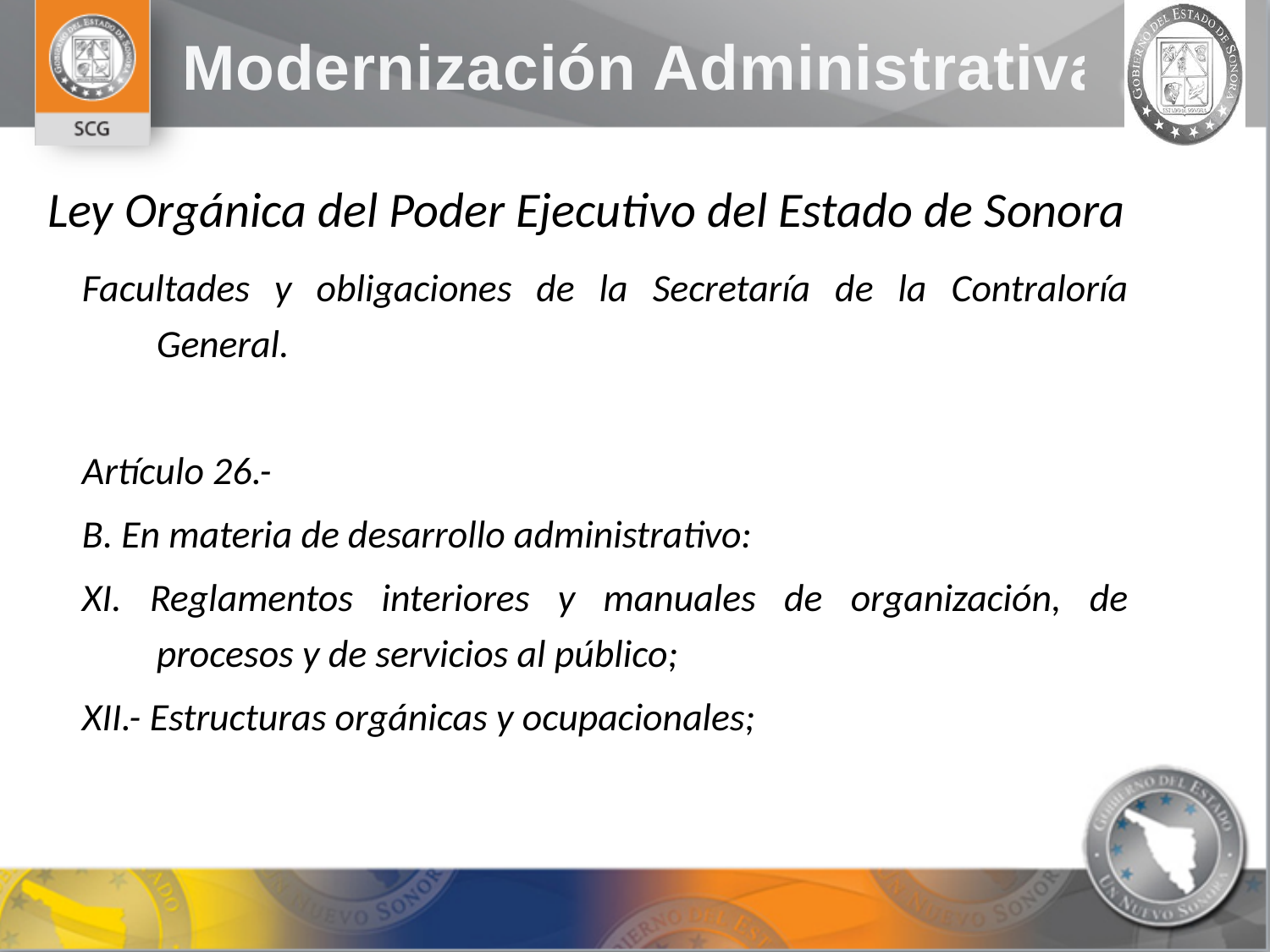

Ley Orgánica del Poder Ejecutivo del Estado de Sonora
Facultades y obligaciones de la Secretaría de la Contraloría General.

Artículo 26.-
B. En materia de desarrollo administrativo:
XI. Reglamentos interiores y manuales de organización, de procesos y de servicios al público;
XII.- Estructuras orgánicas y ocupacionales;